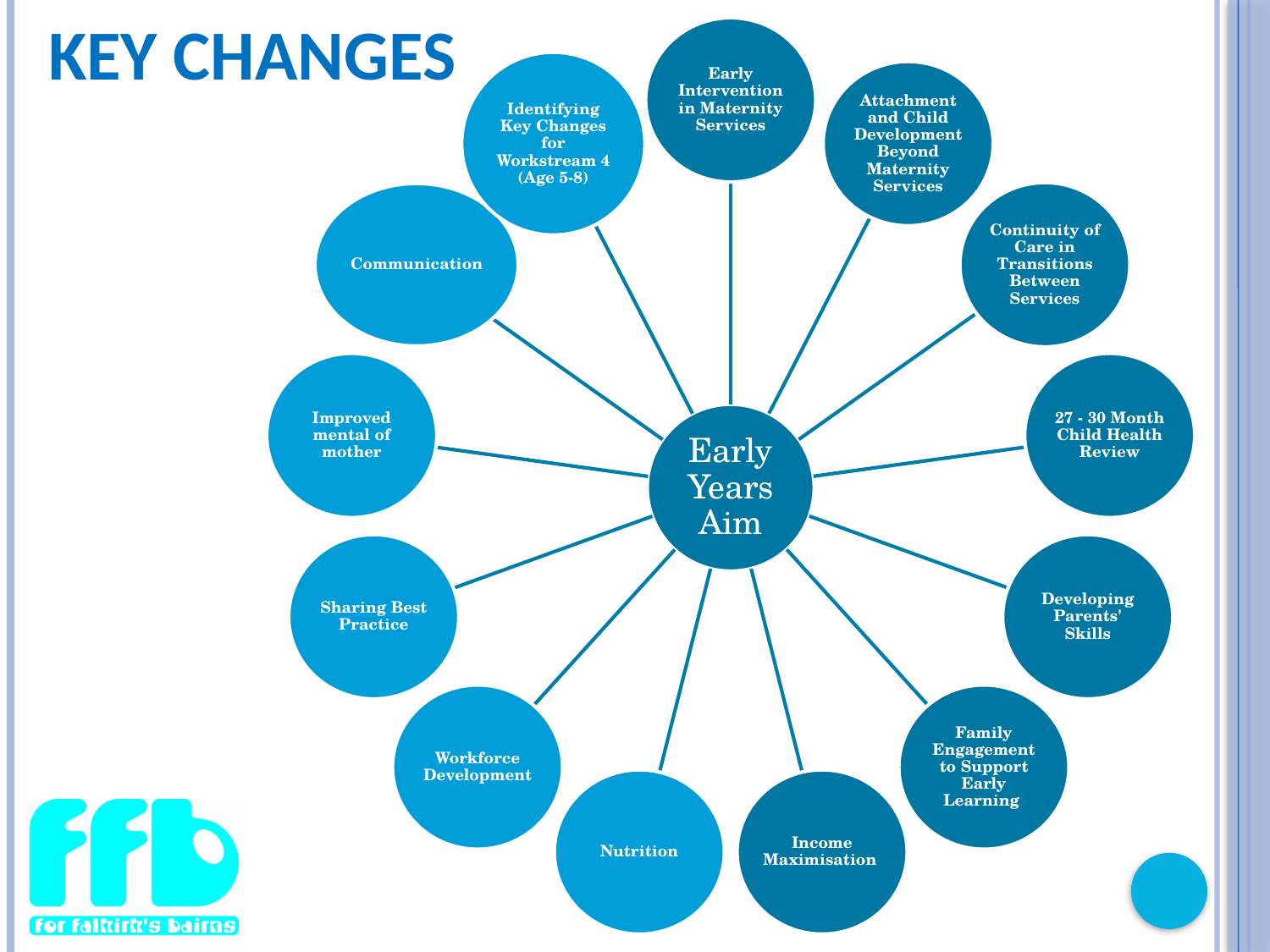

Key Changes
Early Years Aim

Early Intervention in Maternity Services

Attachment and Child Development Beyond Maternity Services

Continuity of Care in Transitions Between Services

27 - 30 Month Child Health Review

Developing Parents' Skills

Family Engagement to Support Early Learning

Income Maximisation

Nutrition

Workforce Development

Sharing Best Practice

Improved mental of mother

Communication

Identifying Key Changes for Workstream 4 (Age 5-8)